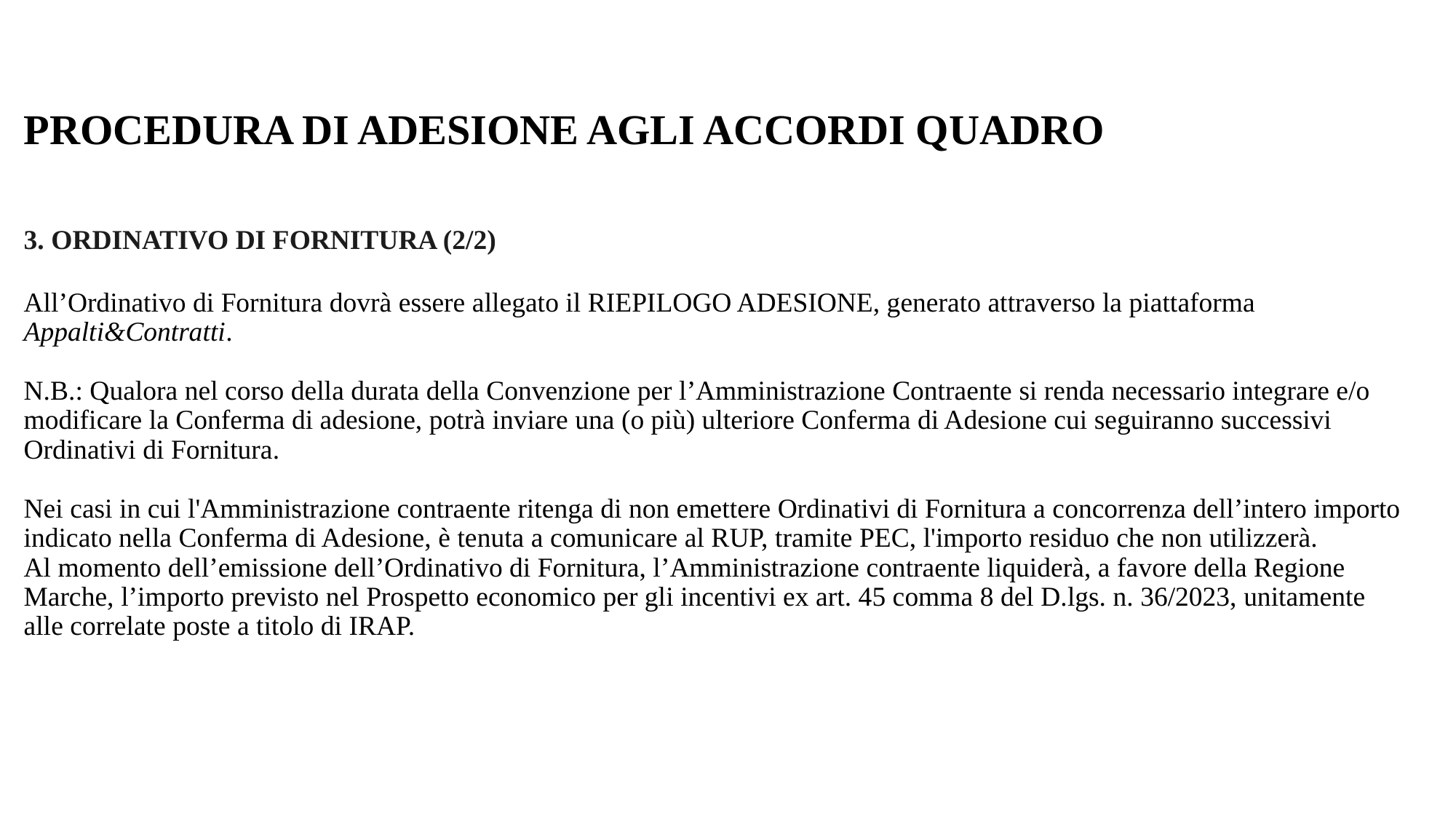

PROCEDURA DI ADESIONE AGLI ACCORDI QUADRO
3. ORDINATIVO DI FORNITURA (2/2)
All’Ordinativo di Fornitura dovrà essere allegato il RIEPILOGO ADESIONE, generato attraverso la piattaforma Appalti&Contratti.
N.B.: Qualora nel corso della durata della Convenzione per l’Amministrazione Contraente si renda necessario integrare e/o modificare la Conferma di adesione, potrà inviare una (o più) ulteriore Conferma di Adesione cui seguiranno successivi Ordinativi di Fornitura.
Nei casi in cui l'Amministrazione contraente ritenga di non emettere Ordinativi di Fornitura a concorrenza dell’intero importo indicato nella Conferma di Adesione, è tenuta a comunicare al RUP, tramite PEC, l'importo residuo che non utilizzerà.
Al momento dell’emissione dell’Ordinativo di Fornitura, l’Amministrazione contraente liquiderà, a favore della Regione Marche, l’importo previsto nel Prospetto economico per gli incentivi ex art. 45 comma 8 del D.lgs. n. 36/2023, unitamente alle correlate poste a titolo di IRAP.